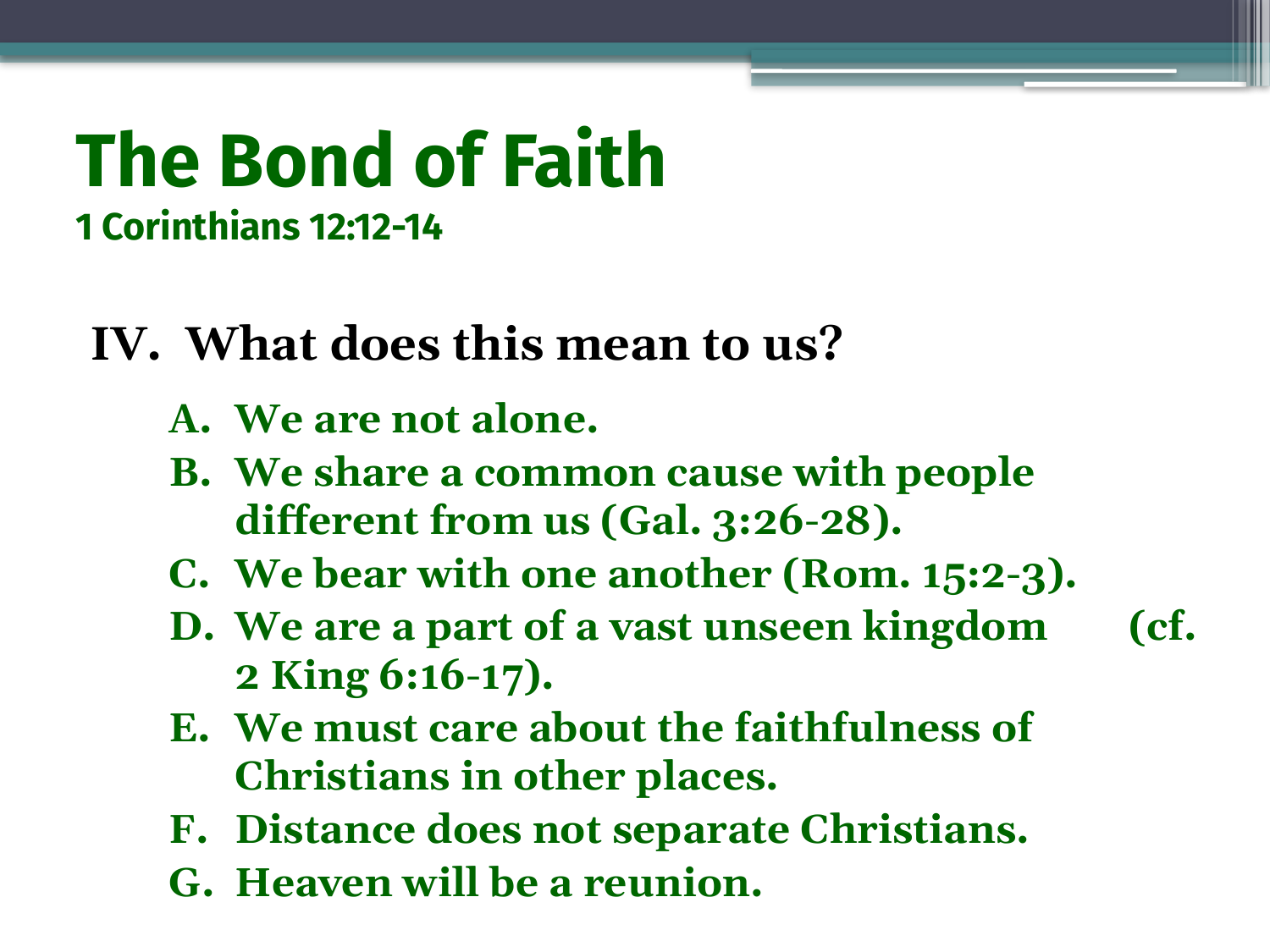

# The Bond of Faith 1 Corinthians 12:12-14
IV.  What does this mean to us?
A. 	We are not alone.
B. 	We share a common cause with people different from us (Gal. 3:26-28).
C.	We bear with one another (Rom. 15:2-3).
D. 	We are a part of a vast unseen kingdom        (cf.  2 King 6:16-17).
E. 	We must care about the faithfulness of Christians in other places.
F. 	Distance does not separate Christians.
G.	Heaven will be a reunion.